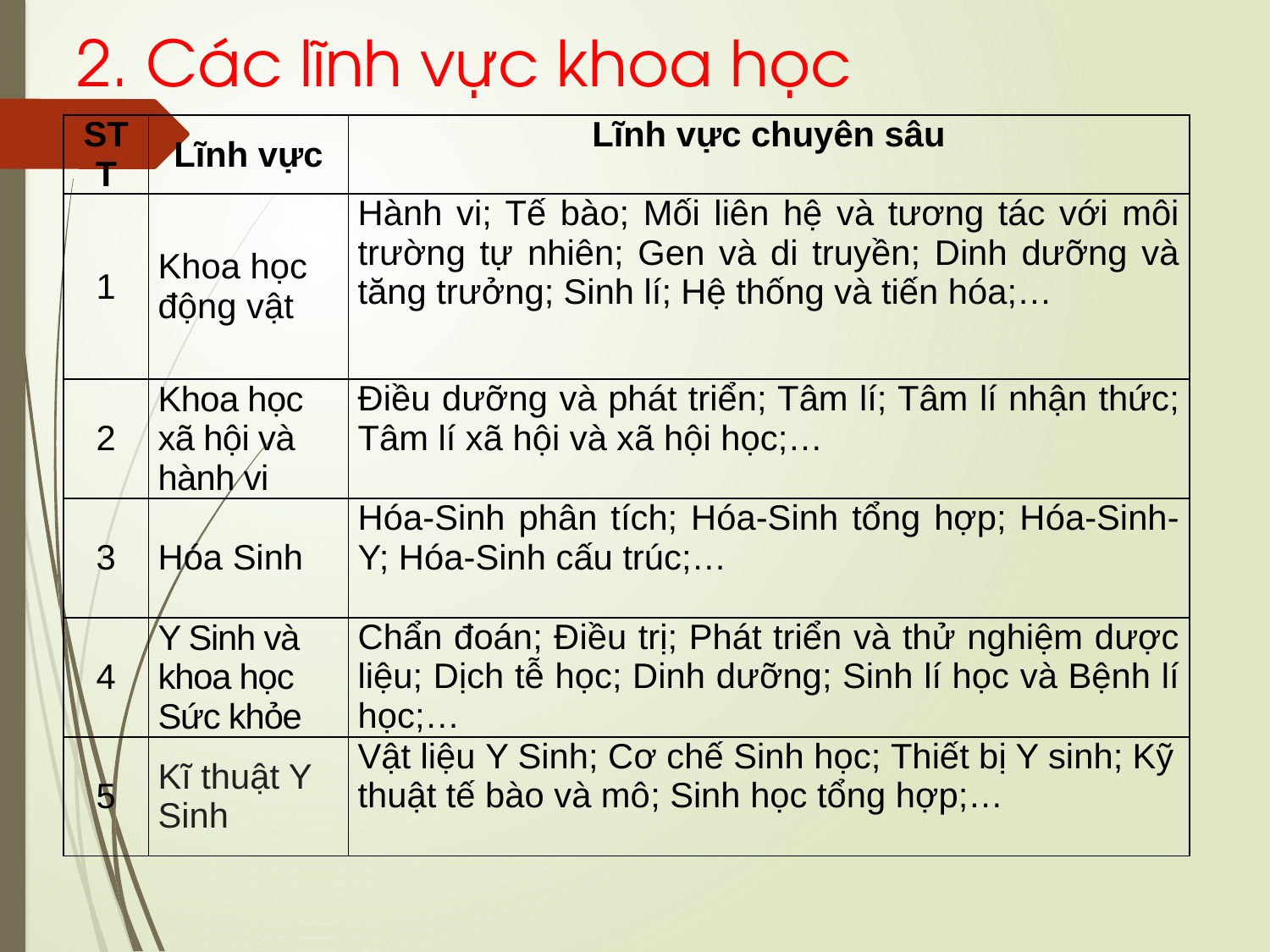

# 2. Các lĩnh vực khoa học
| STT | Lĩnh vực | Lĩnh vực chuyên sâu |
| --- | --- | --- |
| 1 | Khoa học động vật | Hành vi; Tế bào; Mối liên hệ và tương tác với môi trường tự nhiên; Gen và di truyền; Dinh dưỡng và tăng trưởng; Sinh lí; Hệ thống và tiến hóa;… |
| 2 | Khoa học xã hội và hành vi | Điều dưỡng và phát triển; Tâm lí; Tâm lí nhận thức; Tâm lí xã hội và xã hội học;… |
| 3 | Hóa Sinh | Hóa-Sinh phân tích; Hóa-Sinh tổng hợp; Hóa-Sinh-Y; Hóa-Sinh cấu trúc;… |
| 4 | Y Sinh và khoa học Sức khỏe | Chẩn đoán; Điều trị; Phát triển và thử nghiệm dược liệu; Dịch tễ học; Dinh dưỡng; Sinh lí học và Bệnh lí học;… |
| 5 | Kĩ thuật Y Sinh | Vật liệu Y Sinh; Cơ chế Sinh học; Thiết bị Y sinh; Kỹ thuật tế bào và mô; Sinh học tổng hợp;… |